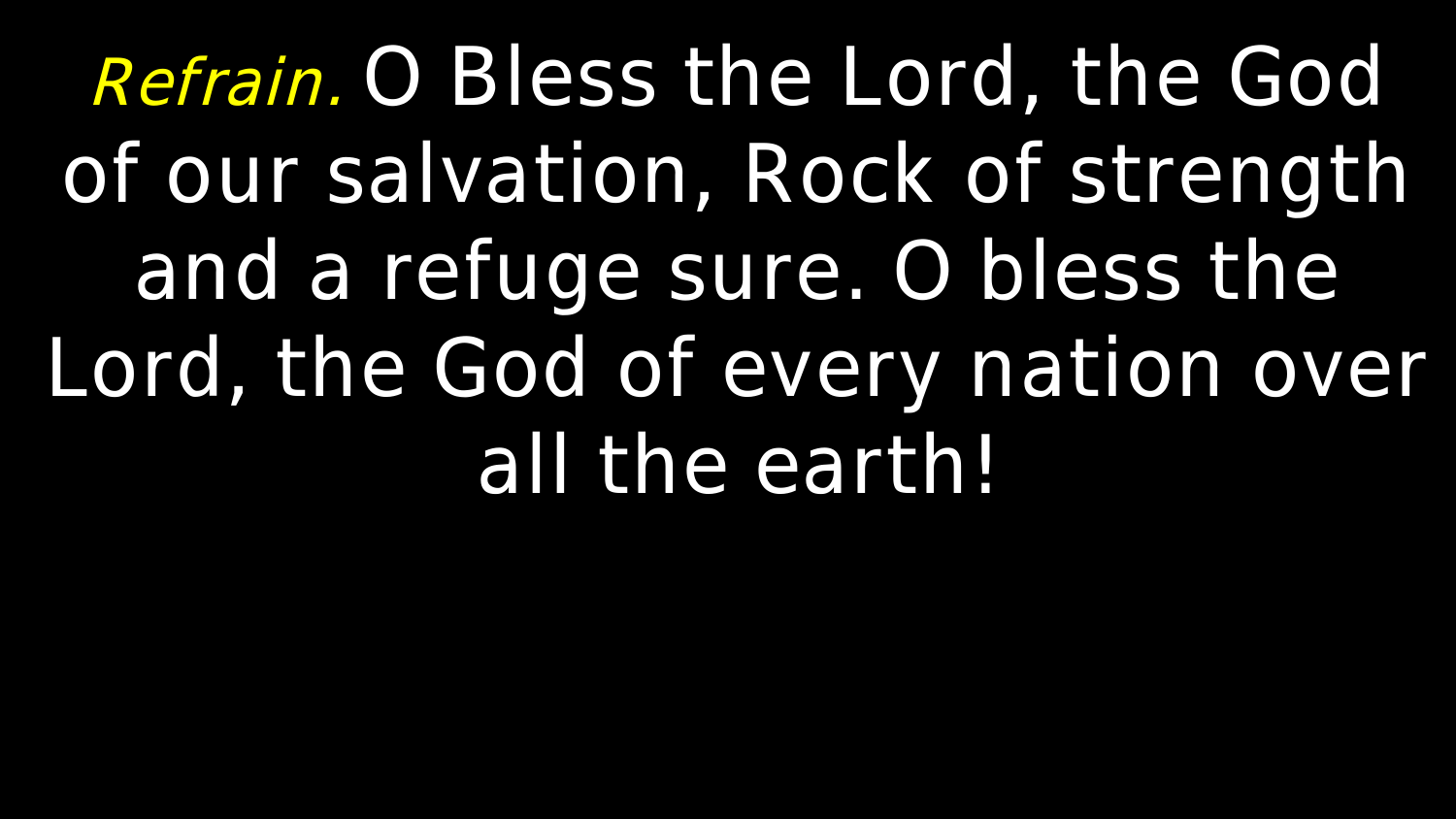

Refrain. O Bless the Lord, the God of our salvation, Rock of strength and a refuge sure. O bless the Lord, the God of every nation over all the earth!